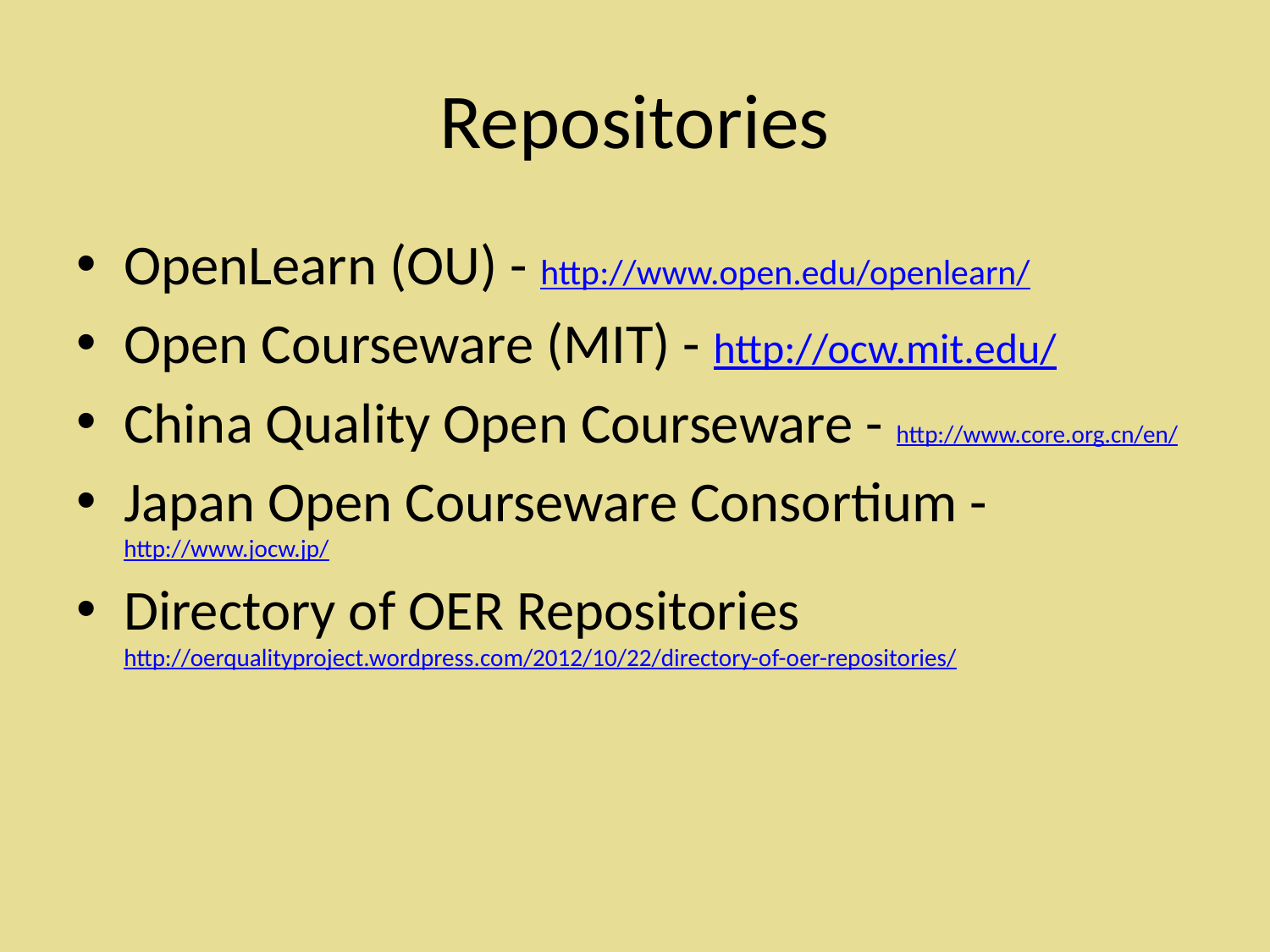

# Repositories
OpenLearn (OU) - http://www.open.edu/openlearn/
Open Courseware (MIT) - http://ocw.mit.edu/
China Quality Open Courseware - http://www.core.org.cn/en/
Japan Open Courseware Consortium - http://www.jocw.jp/
Directory of OER Repositories http://oerqualityproject.wordpress.com/2012/10/22/directory-of-oer-repositories/